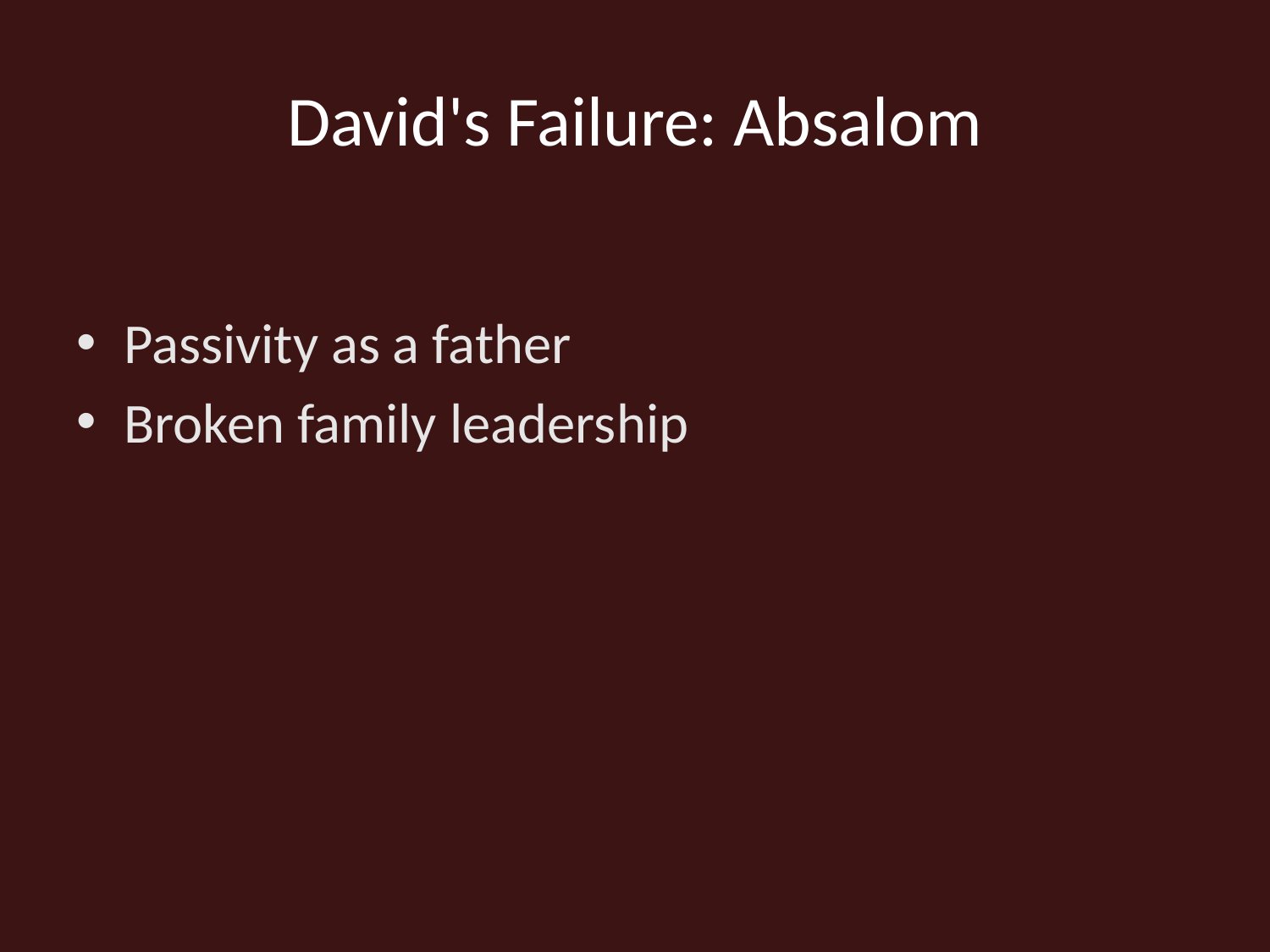

# David's Failure: Absalom

Passivity as a father
Broken family leadership